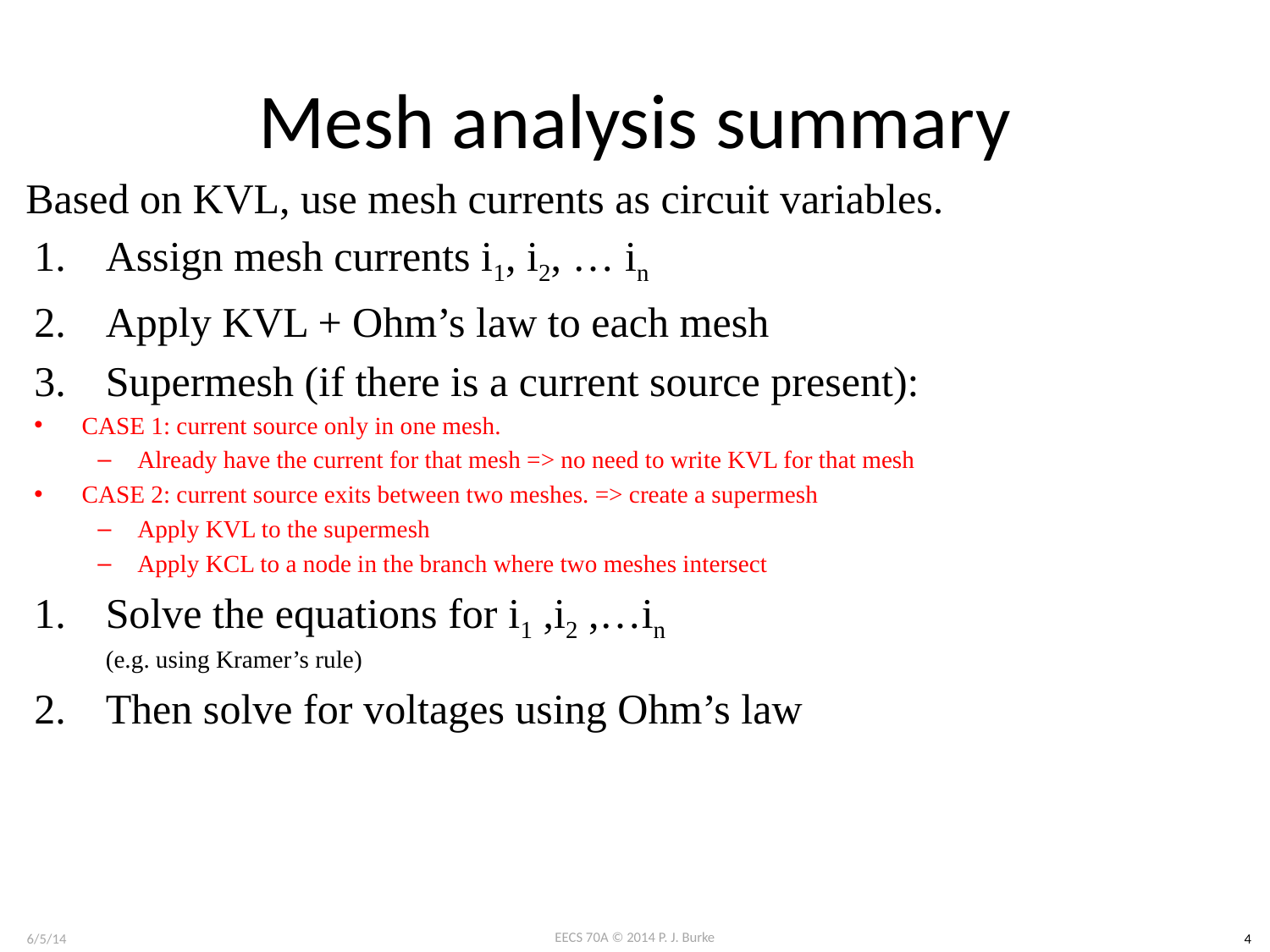

# Mesh analysis summary
Based on KVL, use mesh currents as circuit variables.
Assign mesh currents i1, i2, … in
Apply KVL + Ohm’s law to each mesh
Supermesh (if there is a current source present):
CASE 1: current source only in one mesh.
Already have the current for that mesh => no need to write KVL for that mesh
CASE 2: current source exits between two meshes. => create a supermesh
Apply KVL to the supermesh
Apply KCL to a node in the branch where two meshes intersect
Solve the equations for i1 ,i2 ,…in
(e.g. using Kramer’s rule)
Then solve for voltages using Ohm’s law